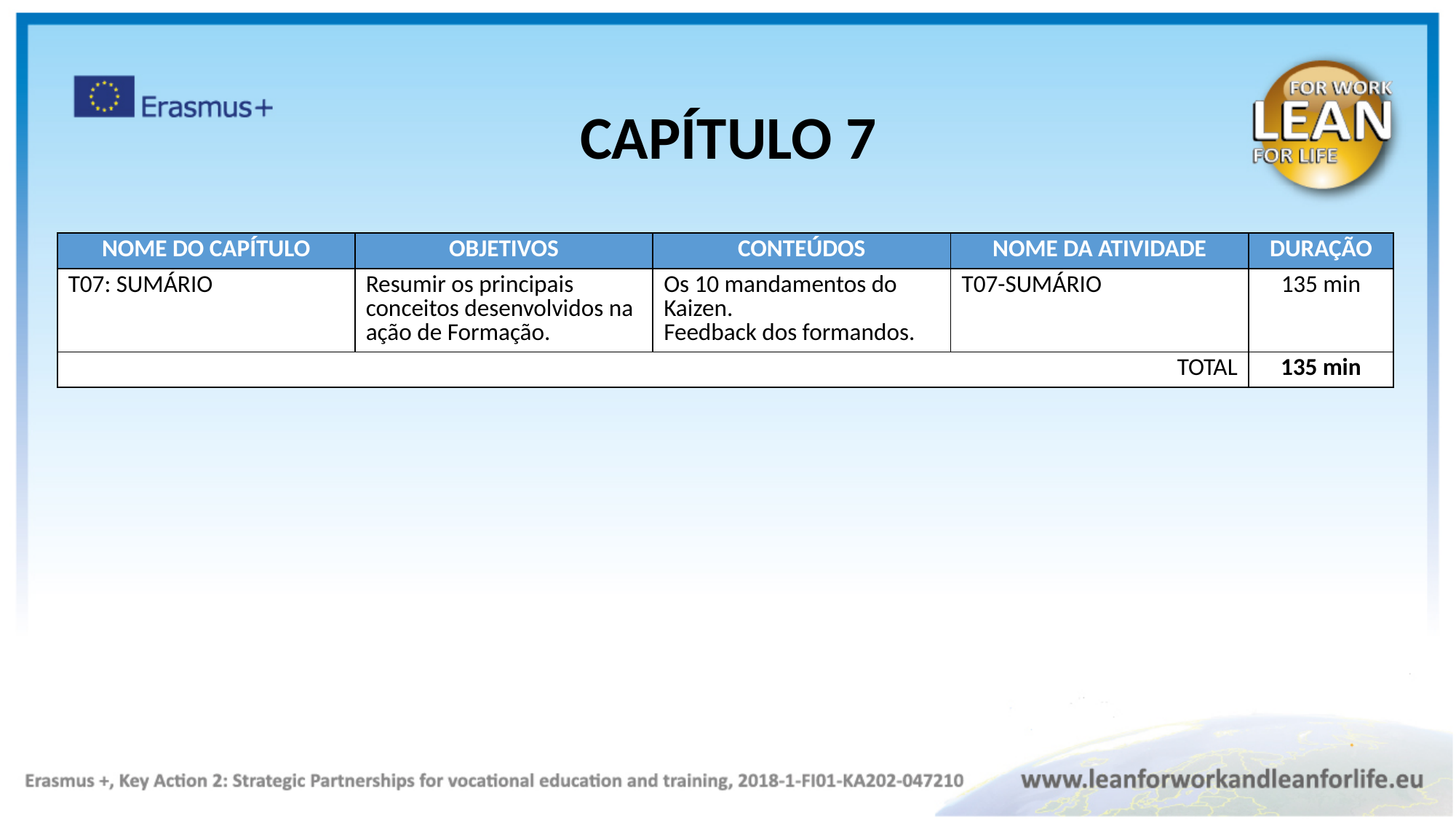

CAPÍTULO 7
| NOME DO CAPÍTULO | OBJETIVOS​ | CONTEÚDOS | NOME DA ATIVIDADE​ | DURAÇÃO |
| --- | --- | --- | --- | --- |
| T07: SUMÁRIO | Resumir os principais conceitos desenvolvidos na ação de Formação. | Os 10 mandamentos do Kaizen. Feedback dos formandos. | T07-SUMÁRIO | 135 min |
| TOTAL |  |  |  | 135 min |

Theory Black
Exercise Green
Video blue
Thinglink orange